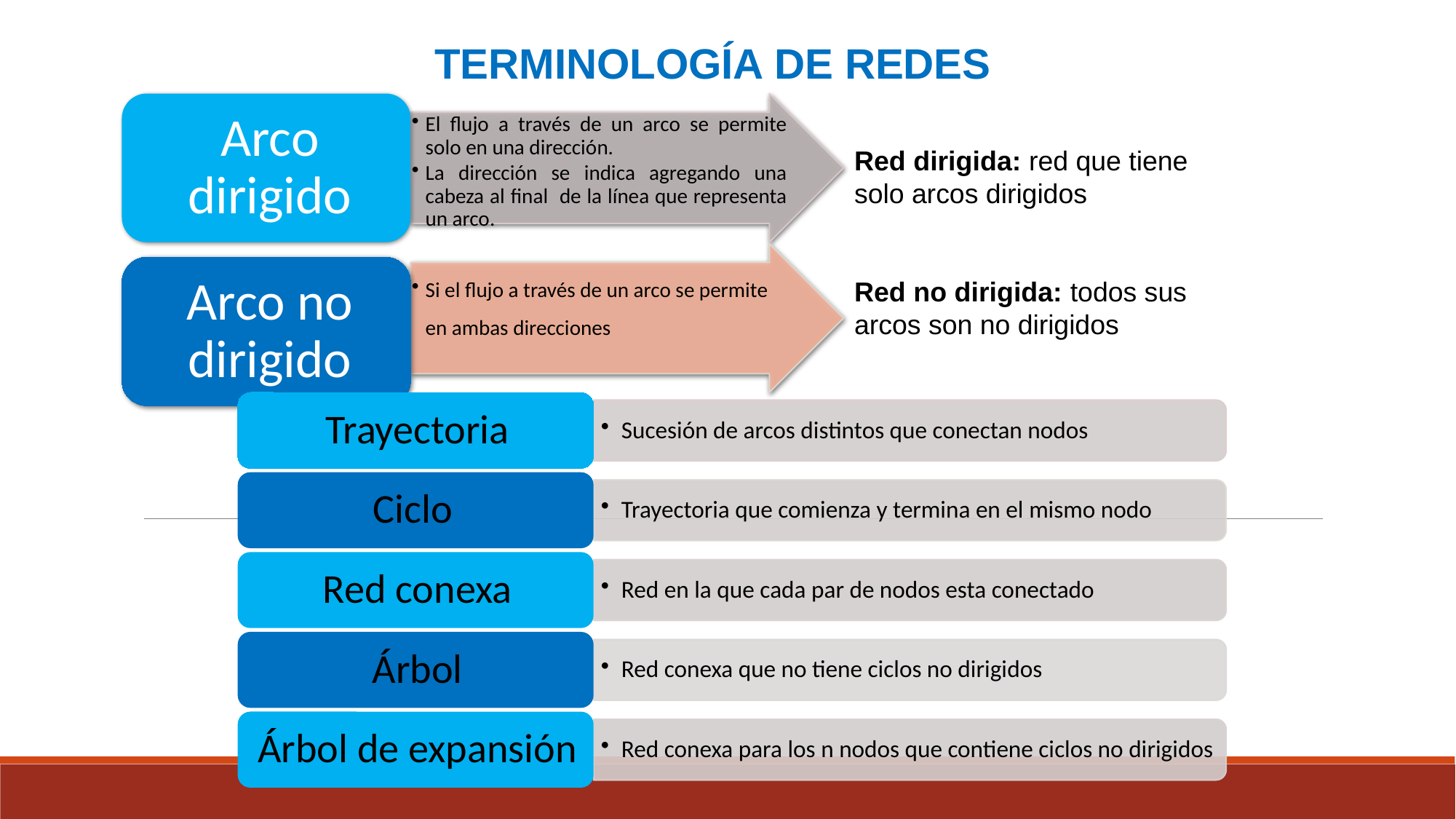

TERMINOLOGÍA DE REDES
El flujo a través de un arco se permite solo en una dirección.
La dirección se indica agregando una cabeza al final  de la línea que representa un arco.
Arco dirigido
Si el flujo a través de un arco se permite en ambas direcciones
Arco no dirigido
Red dirigida: red que tiene  solo arcos dirigidos

Red no dirigida: todos sus arcos son no dirigidos
Sucesión de arcos distintos que conectan nodos
Trayectoria
Trayectoria que comienza y termina en el mismo nodo
Ciclo
Red en la que cada par de nodos esta conectado
Red conexa
Red conexa que no tiene ciclos no dirigidos
Árbol
Red conexa para los n nodos que contiene ciclos no dirigidos
Árbol de expansión